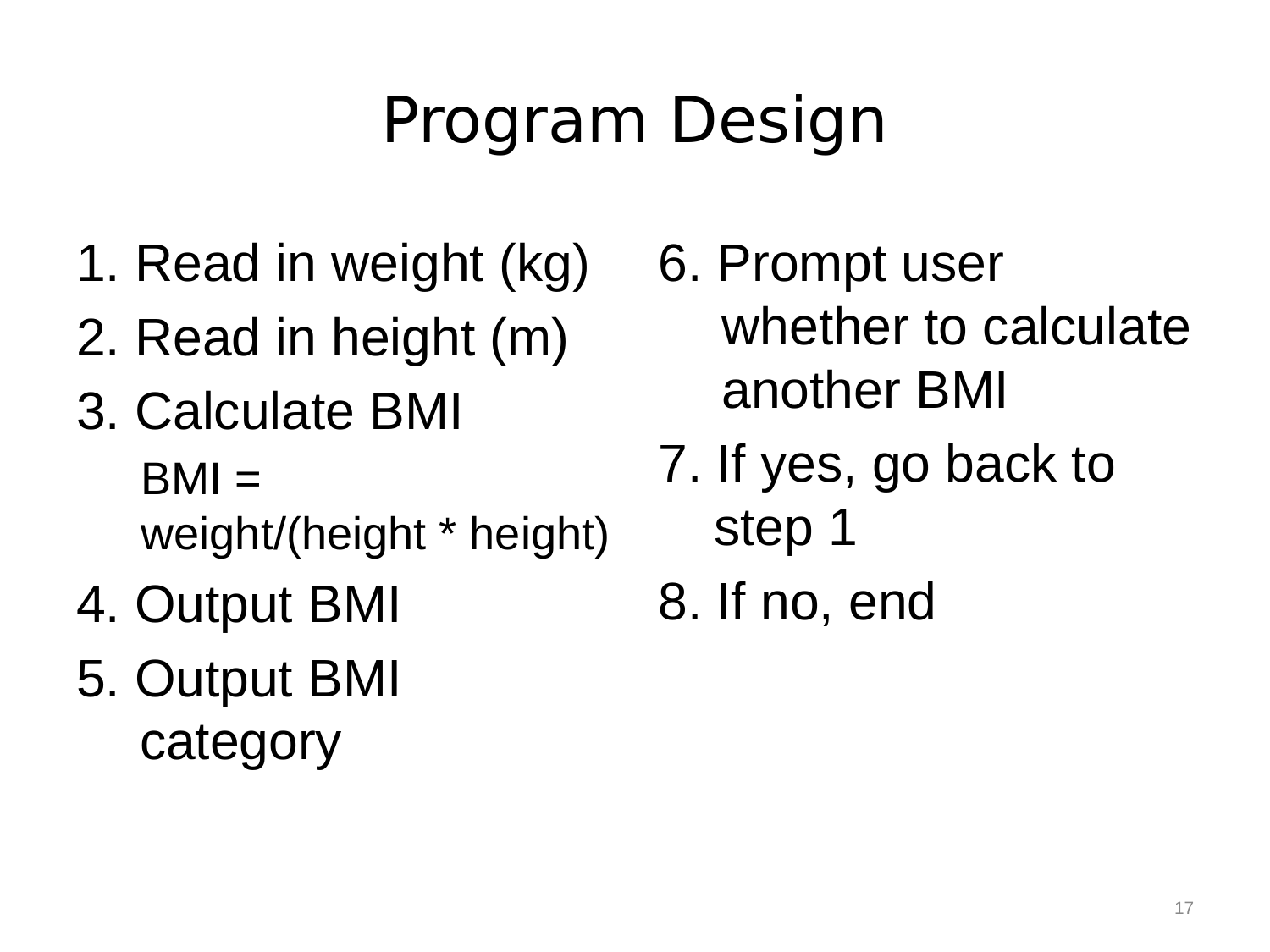

# Program Design
1. Read in weight (kg)
2. Read in height (m)
3. Calculate BMI
BMI =
weight/(height * height)
4. Output BMI
5. Output BMI category
6. Prompt user whether to calculate another BMI
7. If yes, go back to step 1
8. If no, end
17